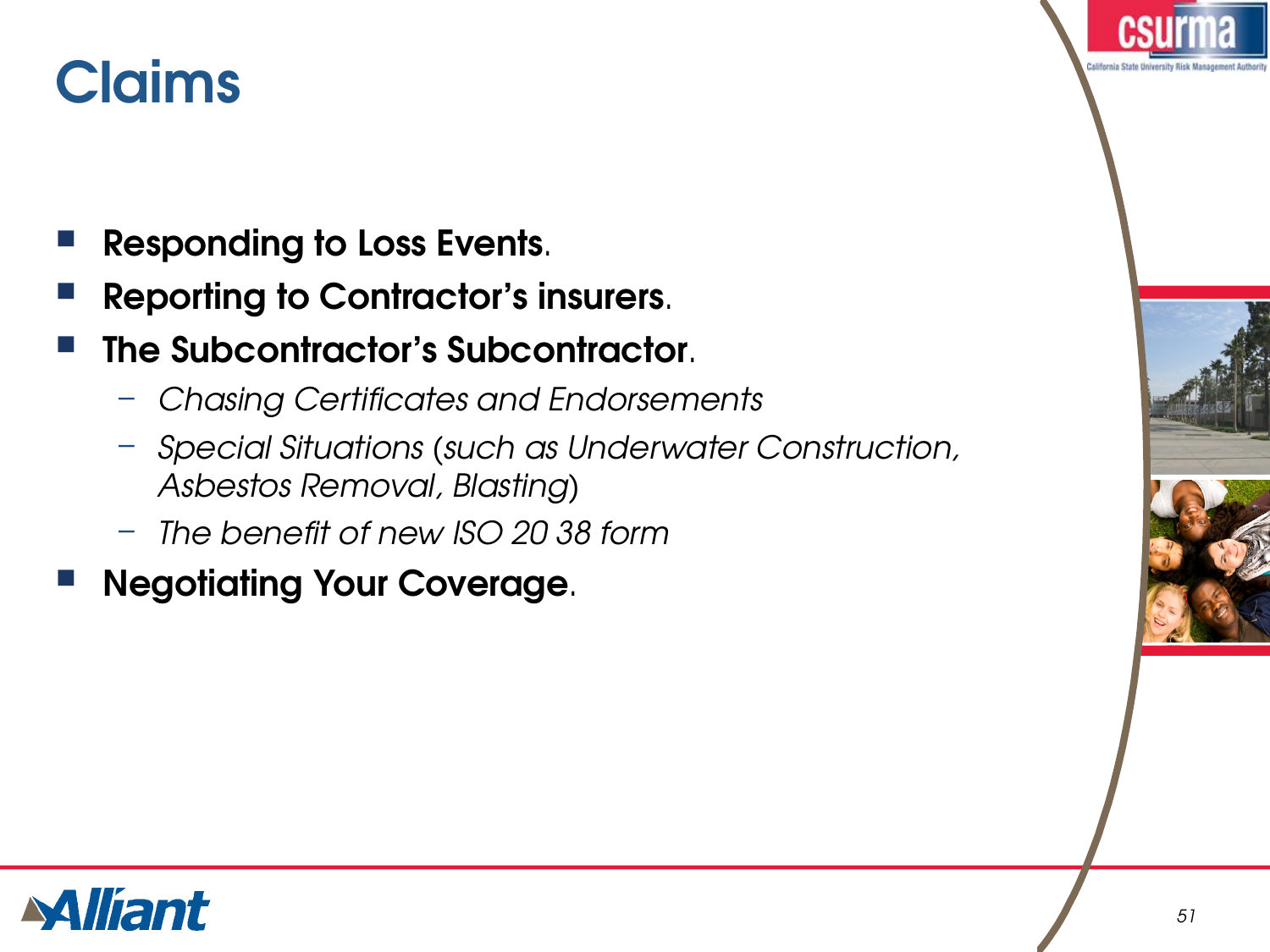

# Claims
Responding to Loss Events.
Reporting to Contractor’s insurers.
The Subcontractor’s Subcontractor.
Chasing Certificates and Endorsements
Special Situations (such as Underwater Construction, Asbestos Removal, Blasting)
The benefit of new ISO 20 38 form
Negotiating Your Coverage.

51